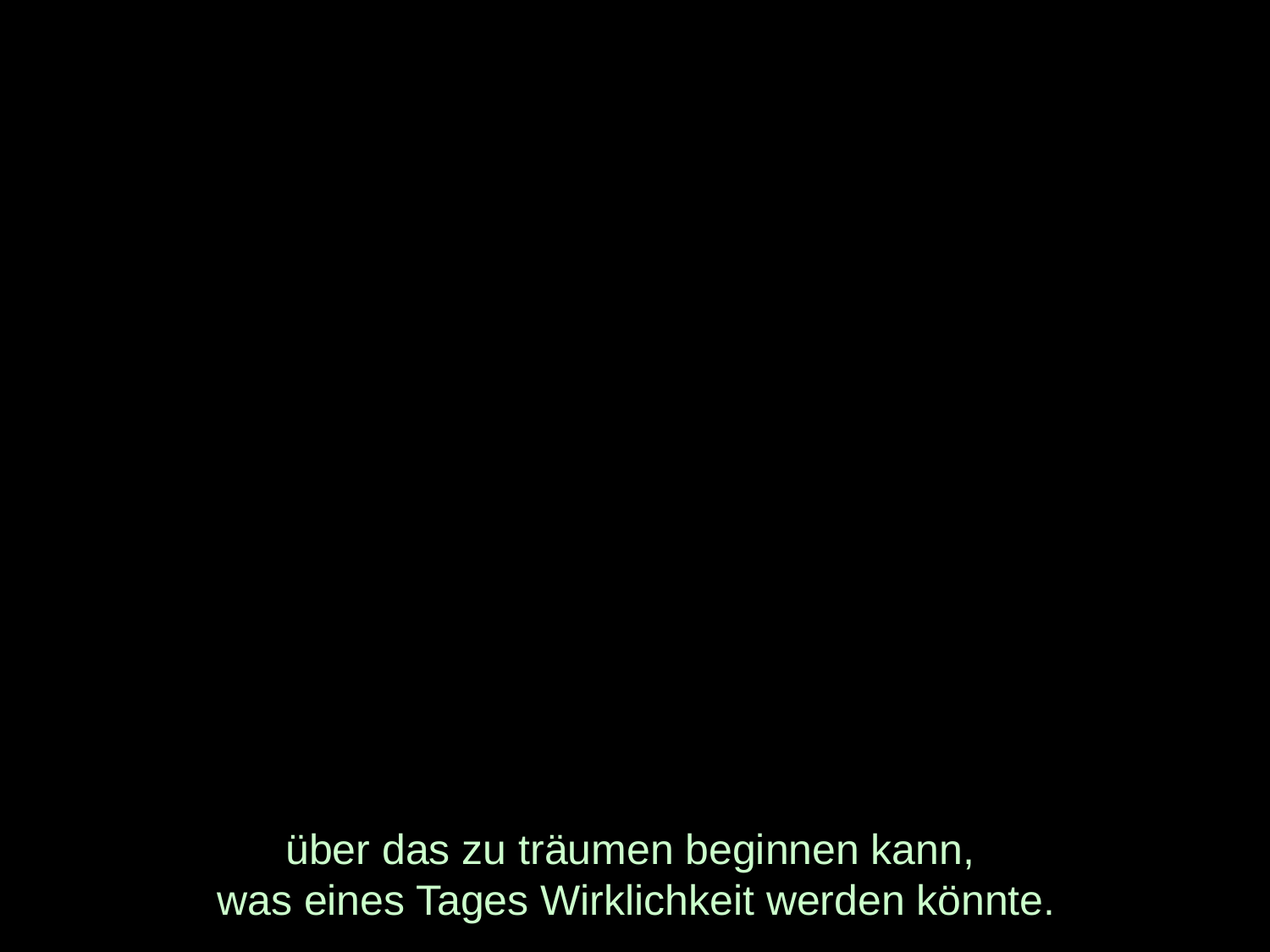

# über das zu träumen beginnen kann, was eines Tages Wirklichkeit werden könnte.